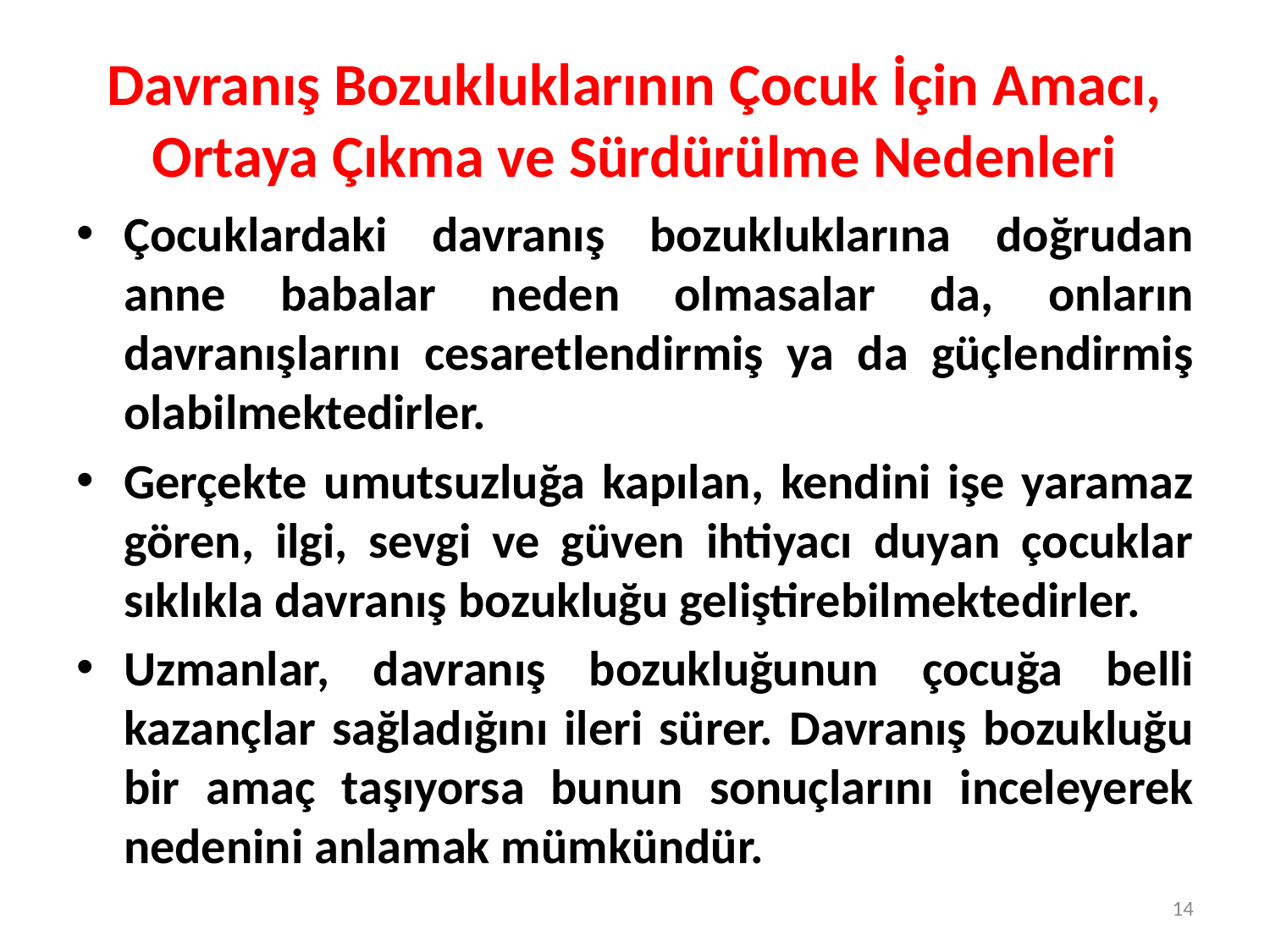

# Davranış Bozukluklarının Çocuk İçin Amacı, Ortaya Çıkma ve Sürdürülme Nedenleri
Çocuklardaki davranış bozukluklarına doğrudan anne babalar neden olmasalar da, onların davranışlarını cesaretlendirmiş ya da güçlendirmiş olabilmektedirler.
Gerçekte umutsuzluğa kapılan, kendini işe yaramaz gören, ilgi, sevgi ve güven ihtiyacı duyan çocuklar sıklıkla davranış bozukluğu geliştirebilmektedirler.
Uzmanlar, davranış bozukluğunun çocuğa belli kazançlar sağladığını ileri sürer. Davranış bozukluğu bir amaç taşıyorsa bunun sonuçlarını inceleyerek nedenini anlamak mümkündür.
14